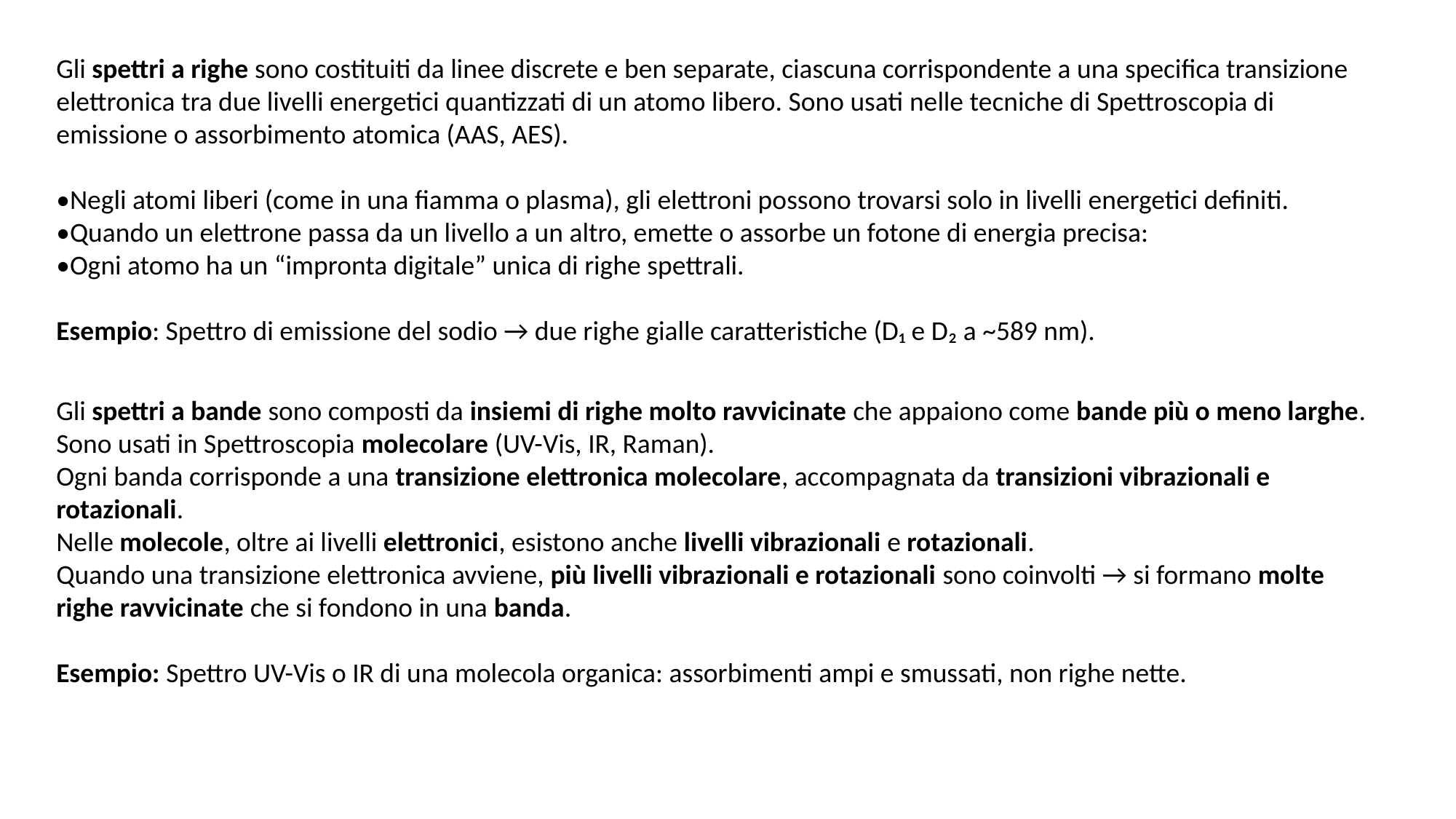

Gli spettri a righe sono costituiti da linee discrete e ben separate, ciascuna corrispondente a una specifica transizione elettronica tra due livelli energetici quantizzati di un atomo libero. Sono usati nelle tecniche di Spettroscopia di emissione o assorbimento atomica (AAS, AES).

•Negli atomi liberi (come in una fiamma o plasma), gli elettroni possono trovarsi solo in livelli energetici definiti.
•Quando un elettrone passa da un livello a un altro, emette o assorbe un fotone di energia precisa:
•Ogni atomo ha un “impronta digitale” unica di righe spettrali.

Esempio: Spettro di emissione del sodio → due righe gialle caratteristiche (D₁ e D₂ a ~589 nm).

Gli spettri a bande sono composti da insiemi di righe molto ravvicinate che appaiono come bande più o meno larghe. Sono usati in Spettroscopia molecolare (UV-Vis, IR, Raman).
Ogni banda corrisponde a una transizione elettronica molecolare, accompagnata da transizioni vibrazionali e rotazionali.
Nelle molecole, oltre ai livelli elettronici, esistono anche livelli vibrazionali e rotazionali.
Quando una transizione elettronica avviene, più livelli vibrazionali e rotazionali sono coinvolti → si formano molte righe ravvicinate che si fondono in una banda.

Esempio: Spettro UV-Vis o IR di una molecola organica: assorbimenti ampi e smussati, non righe nette.